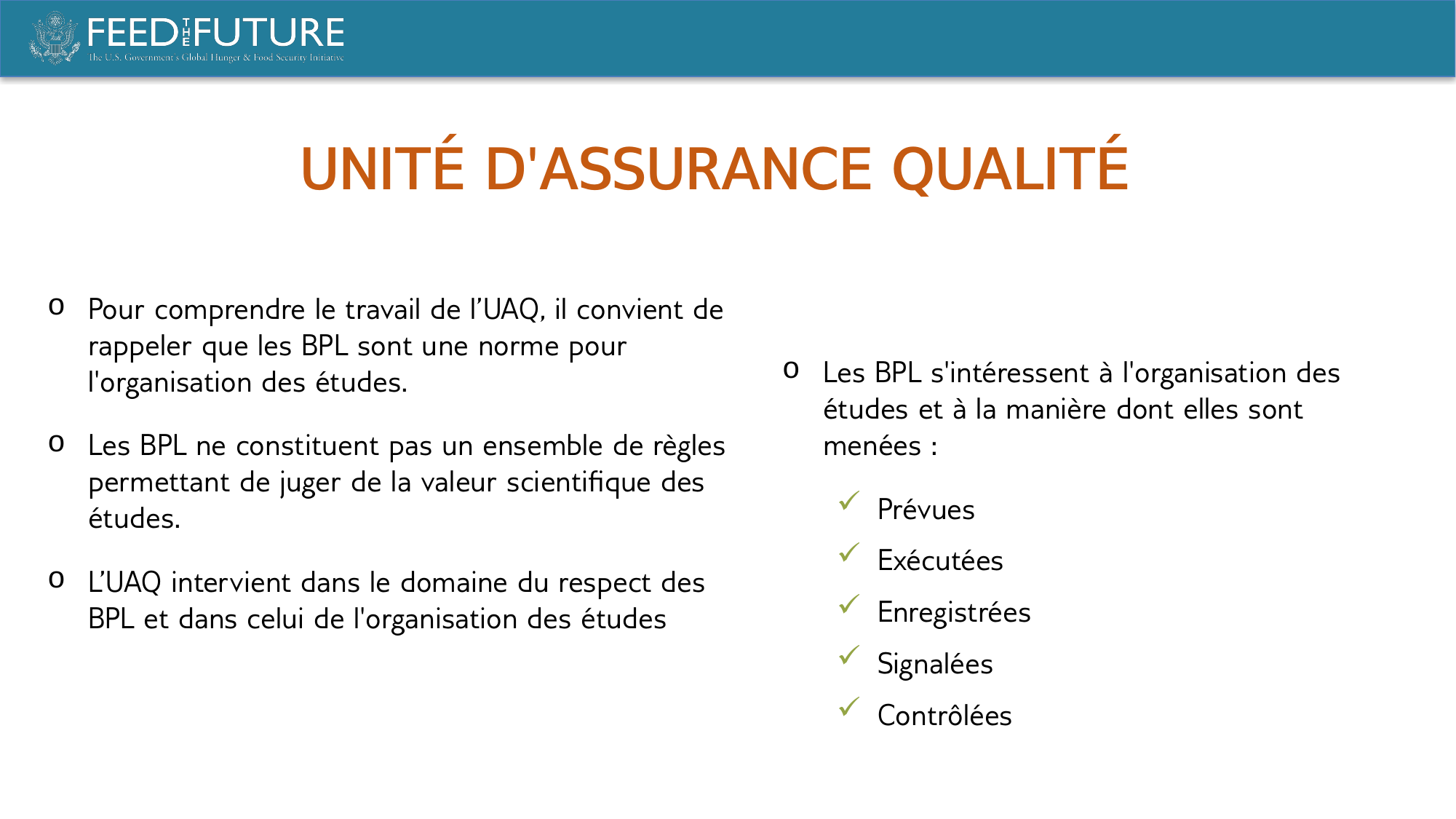

UNITÉ D'ASSURANCE QUALITÉ
Pour comprendre le travail de l’UAQ, il convient de rappeler que les BPL sont une norme pour l'organisation des études.
Les BPL ne constituent pas un ensemble de règles permettant de juger de la valeur scientifique des études.
L’UAQ intervient dans le domaine du respect des BPL et dans celui de l'organisation des études

Les BPL s'intéressent à l'organisation des études et à la manière dont elles sont menées :
Prévues
Exécutées
Enregistrées
Signalées
Contrôlées